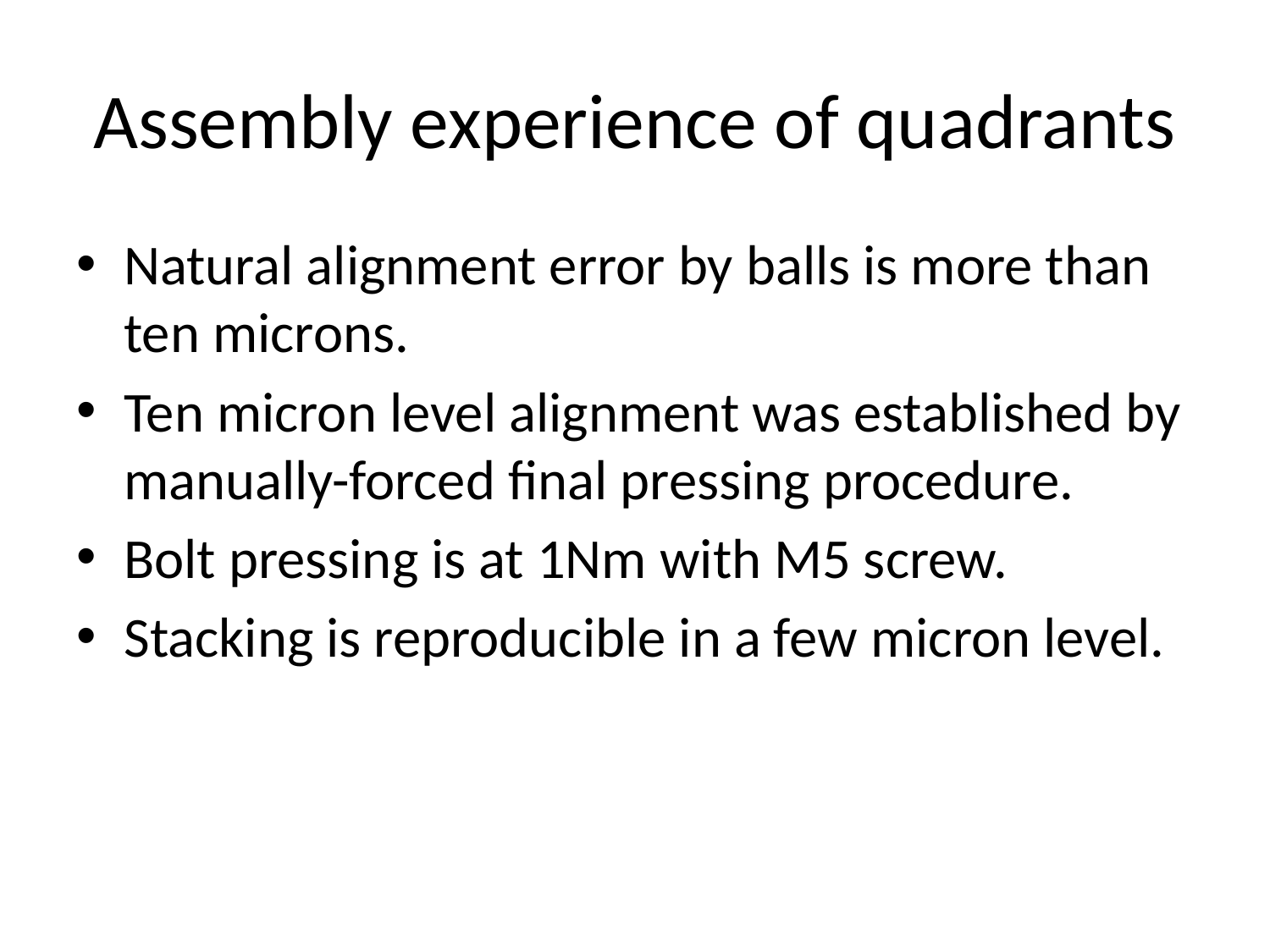

# Assembly experience of quadrants
Natural alignment error by balls is more than ten microns.
Ten micron level alignment was established by manually-forced final pressing procedure.
Bolt pressing is at 1Nm with M5 screw.
Stacking is reproducible in a few micron level.